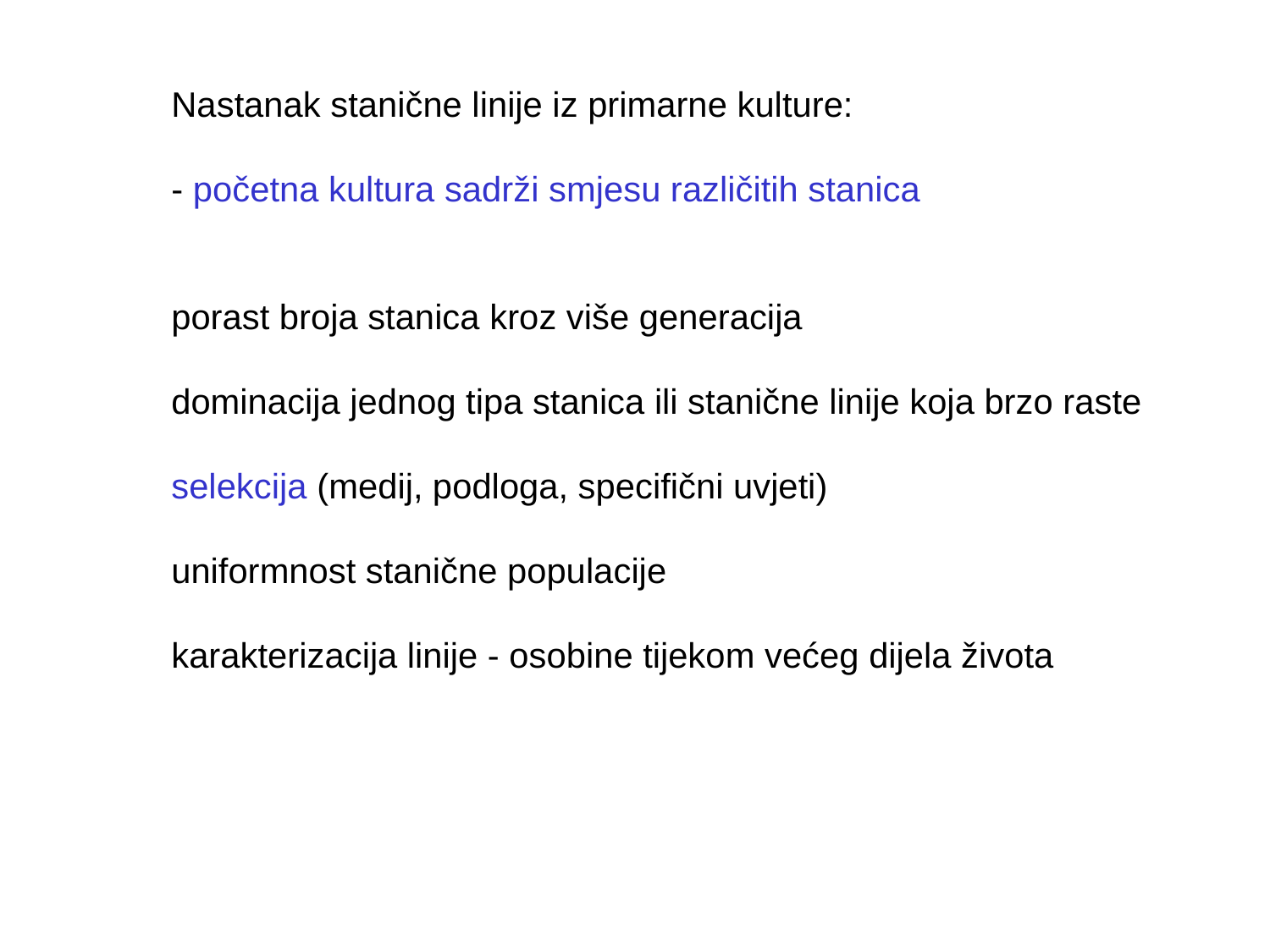

Nastanak stanične linije iz primarne kulture:

- početna kultura sadrži smjesu različitih stanica

porast broja stanica kroz više generacija

dominacija jednog tipa stanica ili stanične linije koja brzo raste

selekcija (medij, podloga, specifični uvjeti)

uniformnost stanične populacije

karakterizacija linije - osobine tijekom većeg dijela života